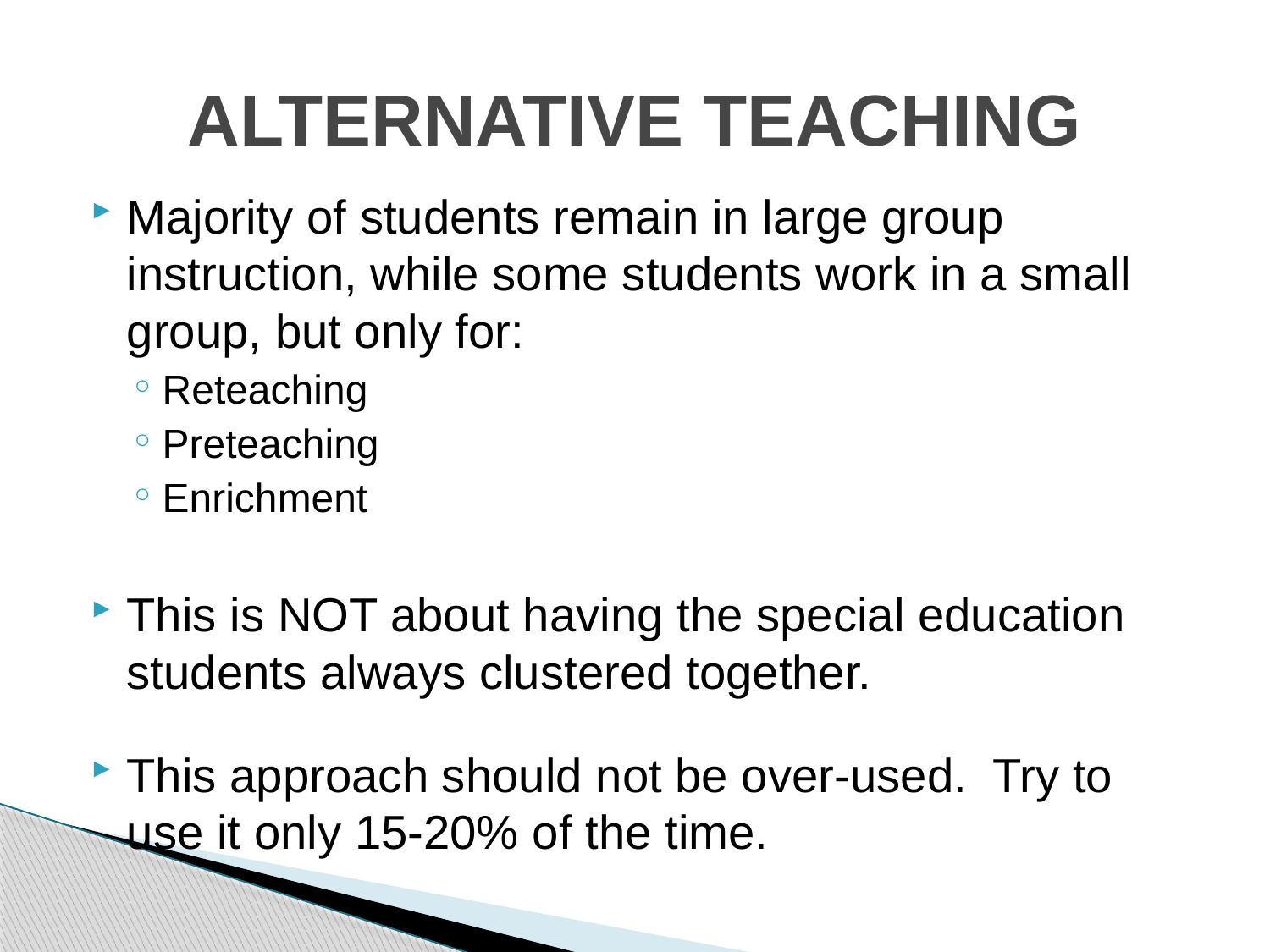

# ALTERNATIVE TEACHING
Majority of students remain in large group instruction, while some students work in a small group, but only for:
Reteaching
Preteaching
Enrichment

This is NOT about having the special education students always clustered together.

This approach should not be over-used.  Try to use it only 15-20% of the time.